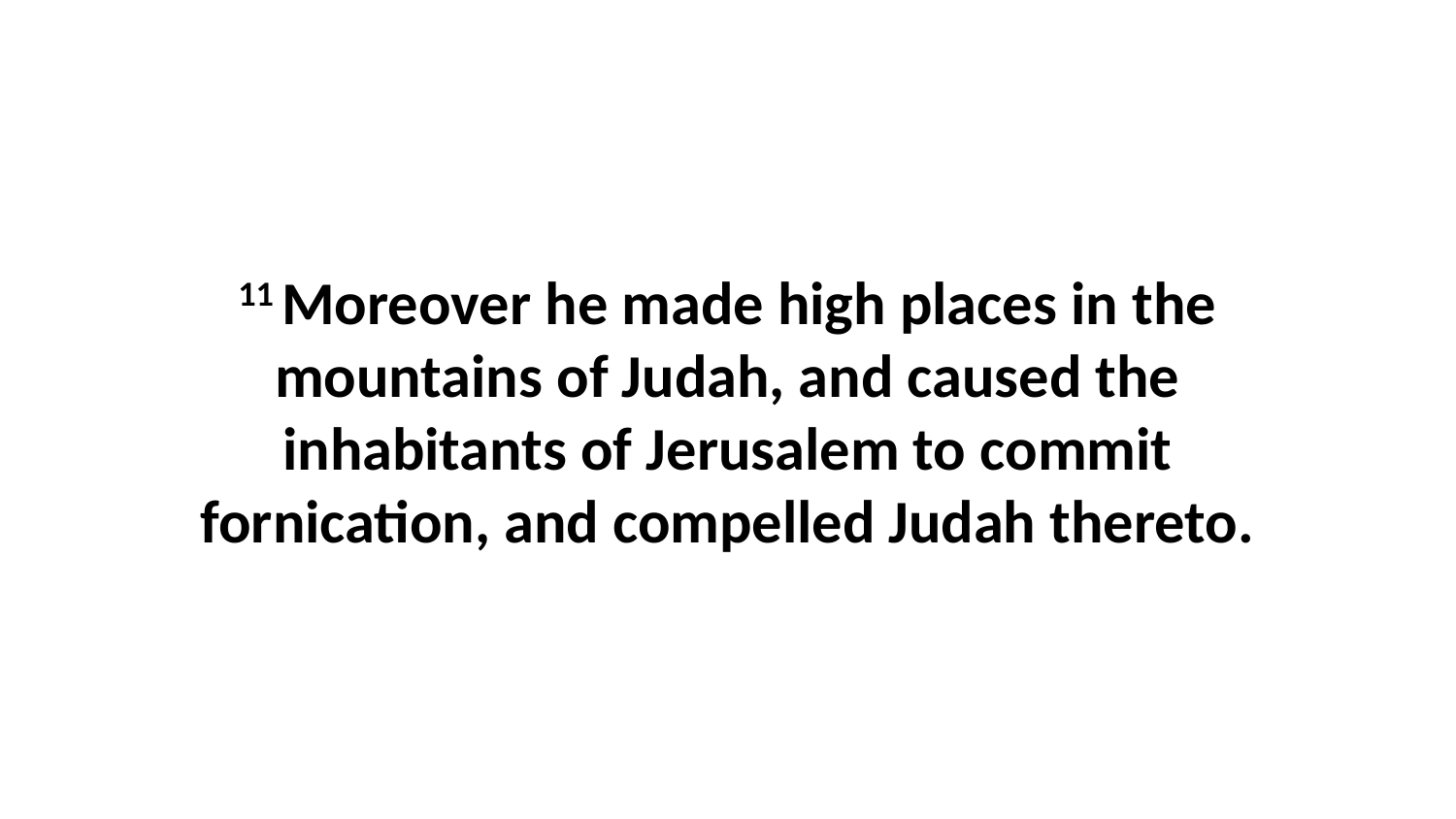

11 Moreover he made high places in the mountains of Judah, and caused the inhabitants of Jerusalem to commit fornication, and compelled Judah thereto.